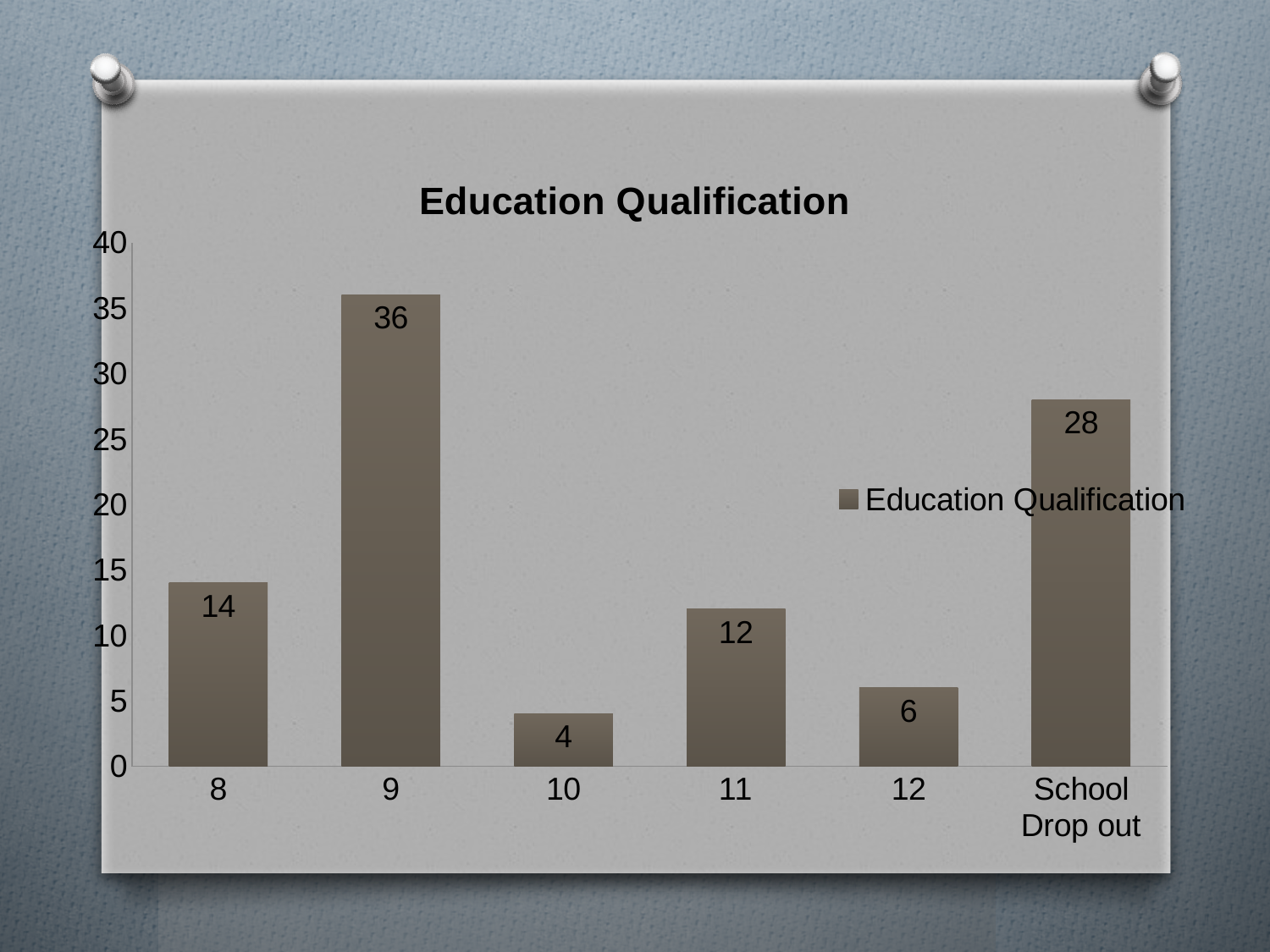

### Chart:

| Category | Education Qualification |
|---|---|
| 8 | 14.0 |
| 9 | 36.0 |
| 10 | 4.0 |
| 11 | 12.0 |
| 12 | 6.0 |
| School Drop out | 28.0 |